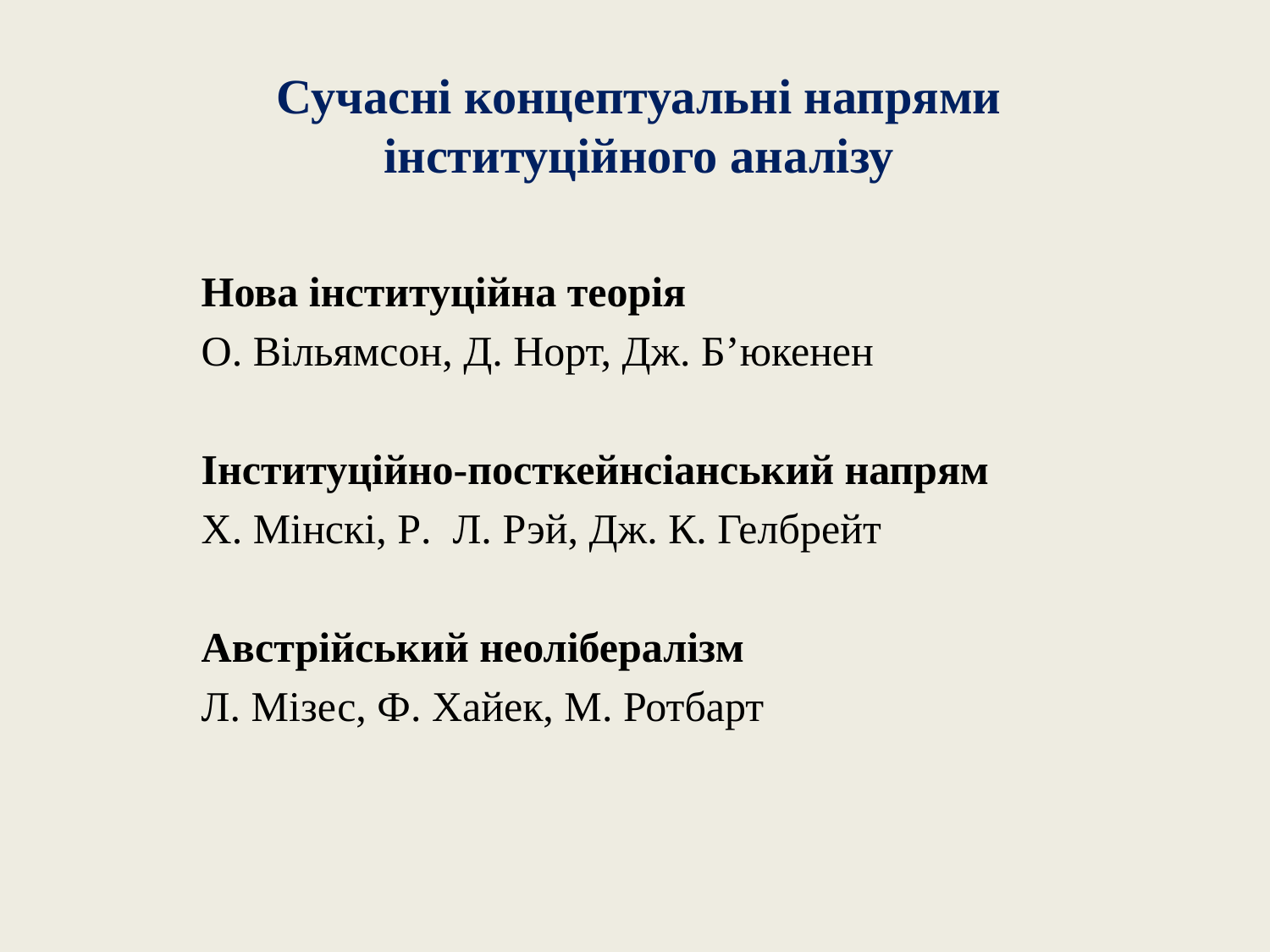

# Сучасні концептуальні напрями інституційного аналізу
Нова інституційна теорія
О. Вільямсон, Д. Норт, Дж. Б’юкенен

Інституційно-посткейнсіанський напрям
Х. Мінскі, P.  Л. Рэй, Дж. К. Гелбрейт

Австрійський неолібералізм
Л. Мізес, Ф. Хайек, М. Ротбарт